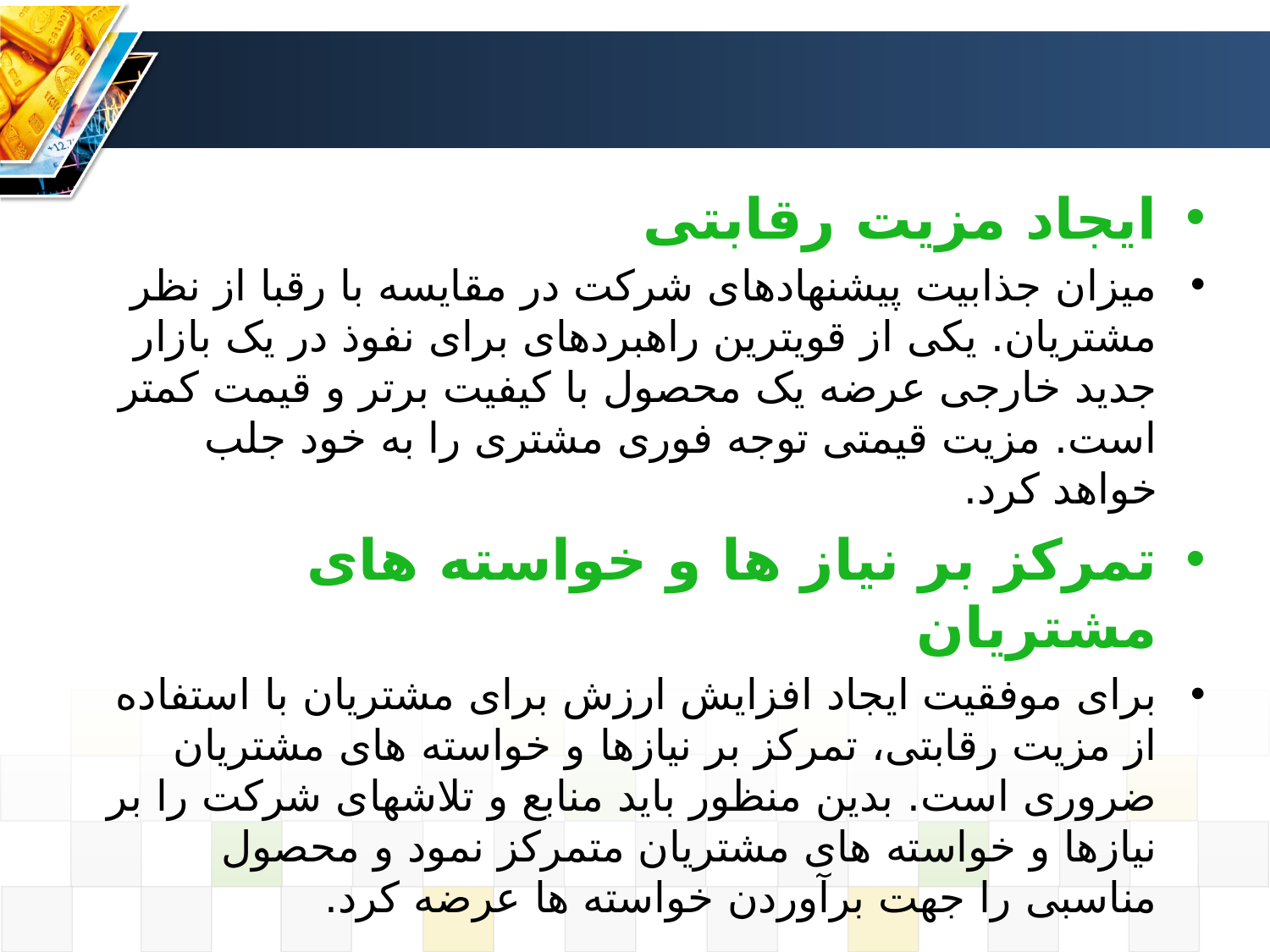

ایجاد مزیت رقابتی
میزان جذابیت پیشنهادهای شرکت در مقایسه با رقبا از نظر مشتریان. یکی از قویترین راهبردهای برای نفوذ در یک بازار جدید خارجی عرضه یک محصول با کیفیت برتر و قیمت کمتر است. مزیت قیمتی توجه فوری مشتری را به خود جلب خواهد کرد.
تمرکز بر نیاز ها و خواسته های مشتریان
برای موفقیت ایجاد افزایش ارزش برای مشتریان با استفاده از مزیت رقابتی، تمرکز بر نیازها و خواسته های مشتریان ضروری است. بدین منظور باید منابع و تلاشهای شرکت را بر نیازها و خواسته های مشتریان متمرکز نمود و محصول مناسبی را جهت برآوردن خواسته ها عرضه کرد.